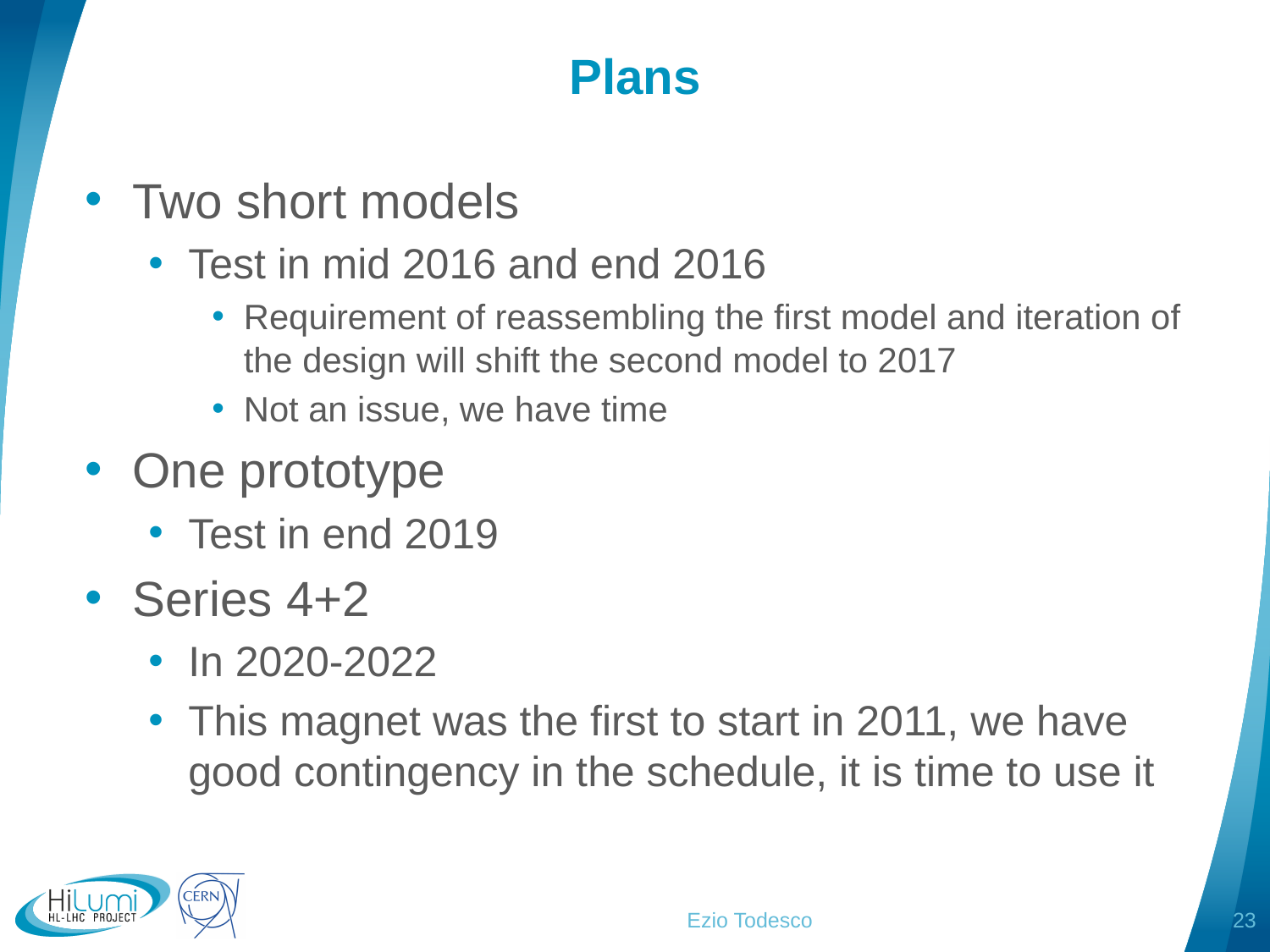

# Plans
Two short models
Test in mid 2016 and end 2016
Requirement of reassembling the first model and iteration of the design will shift the second model to 2017
Not an issue, we have time
One prototype
Test in end 2019
Series 4+2
In 2020-2022
This magnet was the first to start in 2011, we have good contingency in the schedule, it is time to use it
Ezio Todesco
23